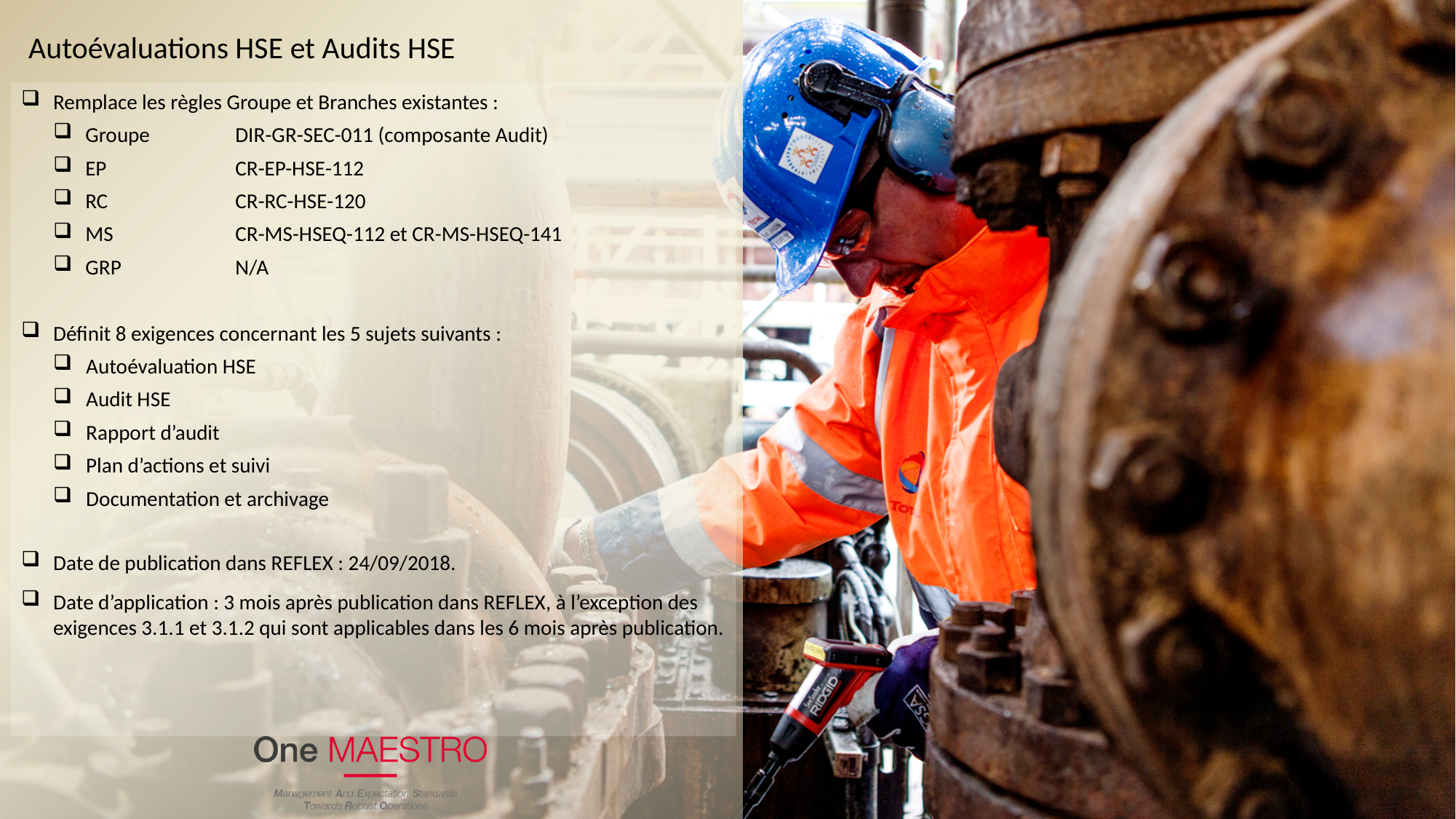

Autoévaluations HSE et Audits HSE
Remplace les règles Groupe et Branches existantes :
Groupe	DIR-GR-SEC-011 (composante Audit)
EP	CR-EP-HSE-112
RC	CR-RC-HSE-120
MS	CR-MS-HSEQ-112 et CR-MS-HSEQ-141
GRP	N/A

Définit 8 exigences concernant les 5 sujets suivants :
Autoévaluation HSE
Audit HSE
Rapport d’audit
Plan d’actions et suivi
Documentation et archivage

Date de publication dans REFLEX : 24/09/2018.
Date d’application : 3 mois après publication dans REFLEX, à l’exception des  exigences 3.1.1 et 3.1.2 qui sont applicables dans les 6 mois après publication.